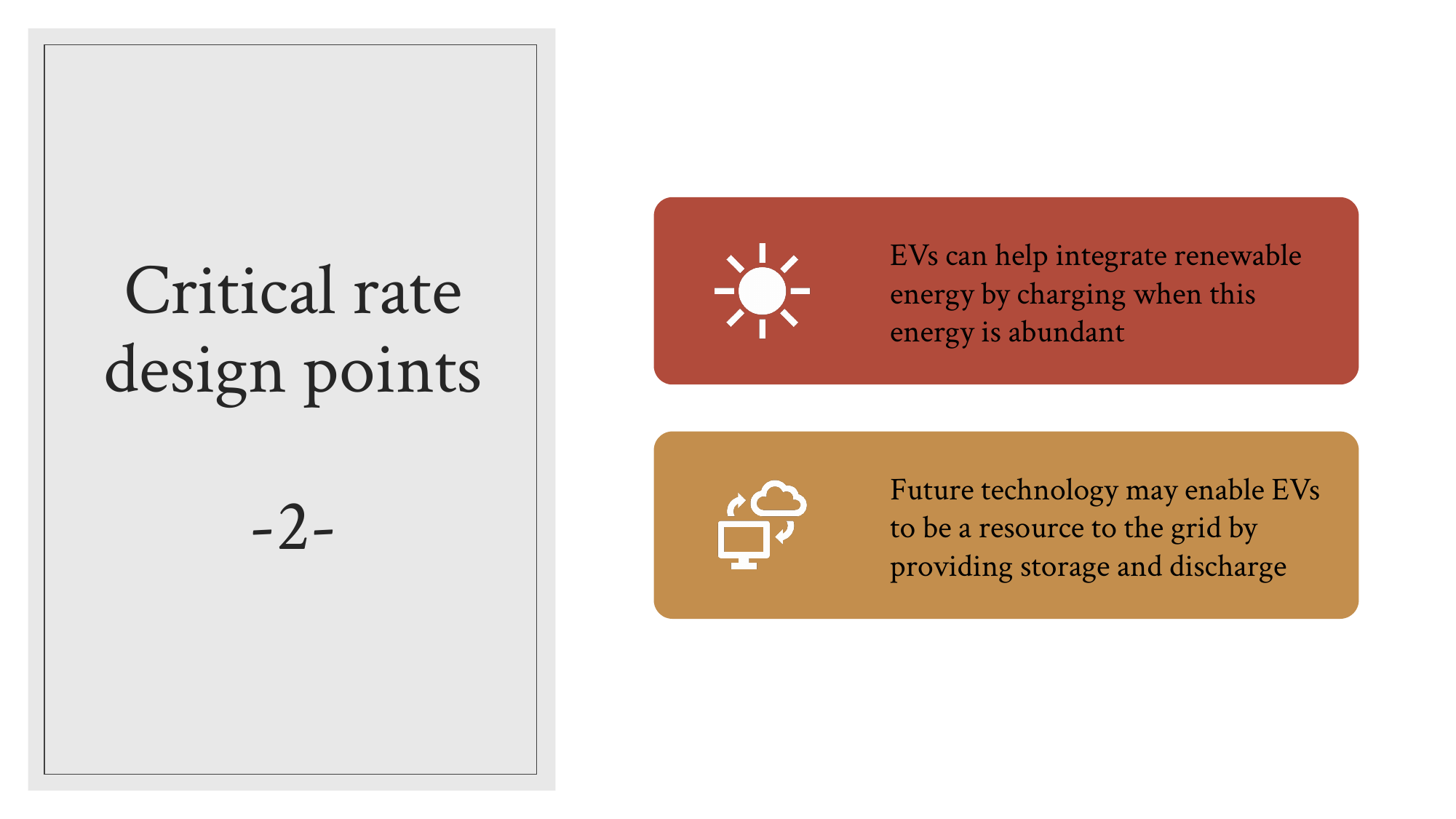

# Critical rate design points -2-
EVs can help integrate renewable energy by charging when this energy is abundant
Future technology may enable EVs  to be a resource to the grid by providing storage and discharge
33